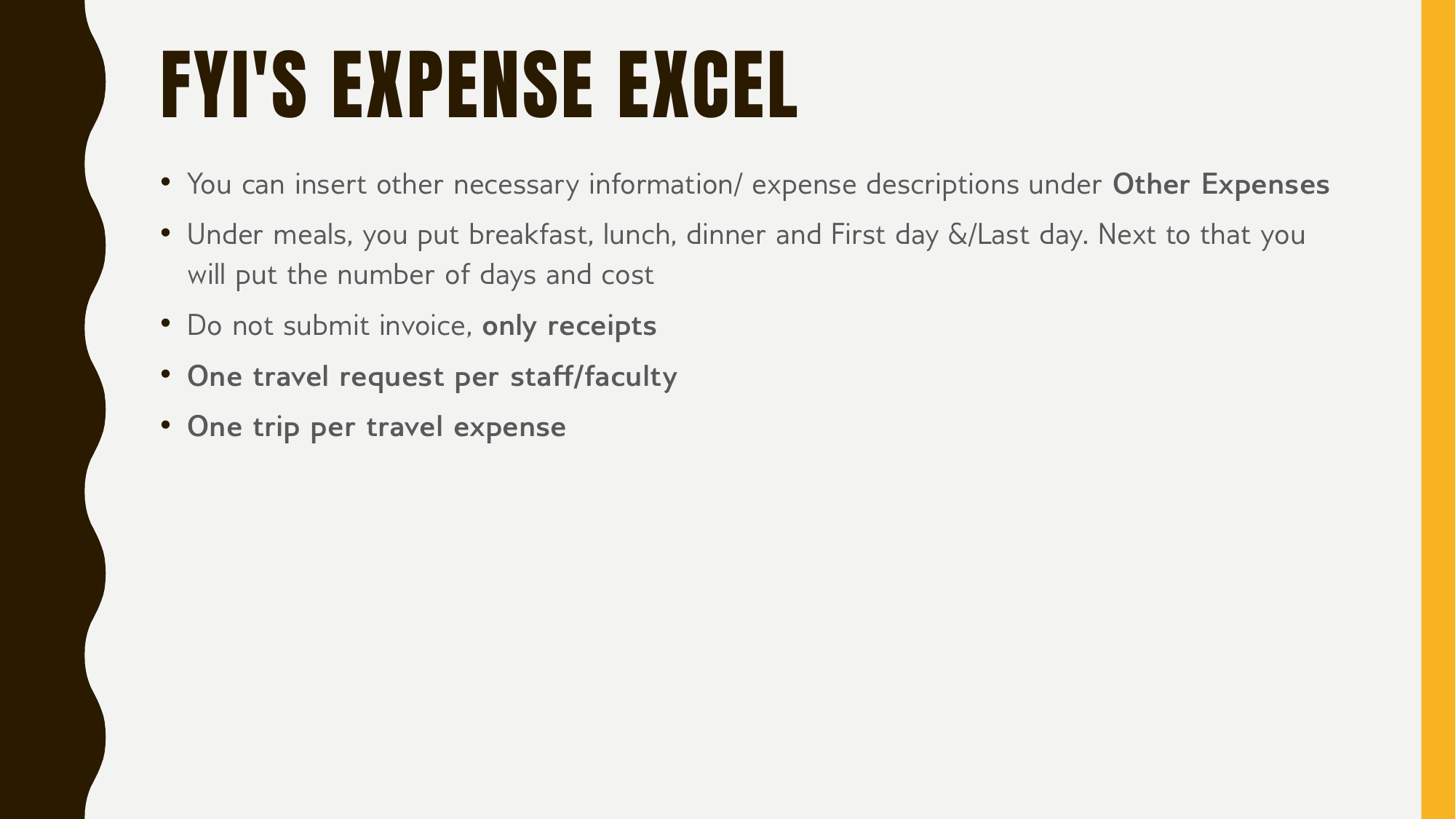

# FYi's Expense Excel
You can insert other necessary information/ expense descriptions under Other Expenses
Under meals, you put breakfast, lunch, dinner and First day &/Last day. Next to that you will put the number of days and cost
Do not submit invoice, only receipts
One travel request per staff/faculty
One trip per travel expense